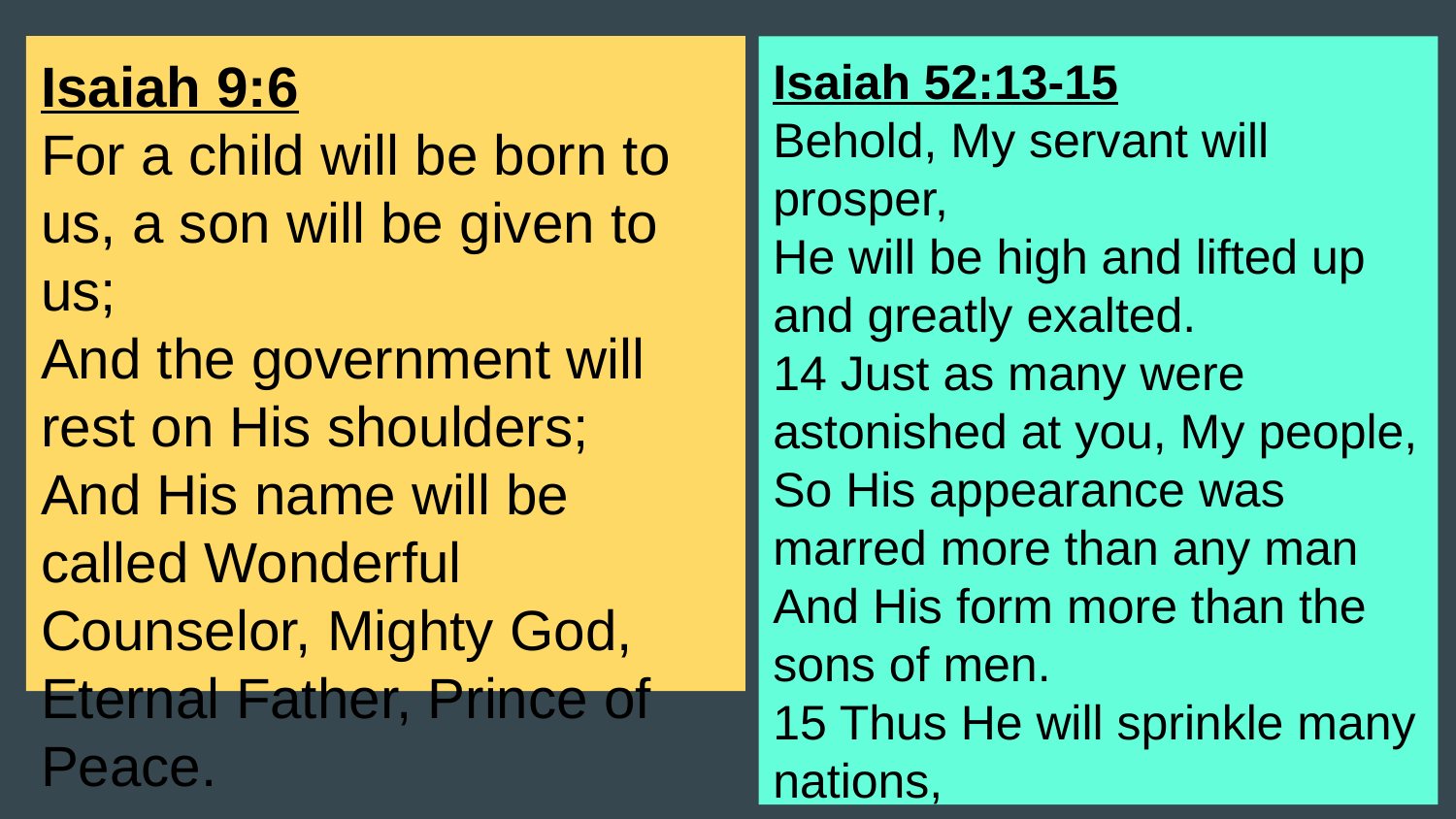

Isaiah 9:6
For a child will be born to us, a son will be given to us;
And the government will rest on His shoulders;
And His name will be called Wonderful Counselor, Mighty God, Eternal Father, Prince of Peace.
Isaiah 52:13-15
Behold, My servant will prosper,
He will be high and lifted up and greatly exalted.
14 Just as many were astonished at you, My people,
So His appearance was marred more than any man
And His form more than the sons of men.
15 Thus He will sprinkle many nations,
#